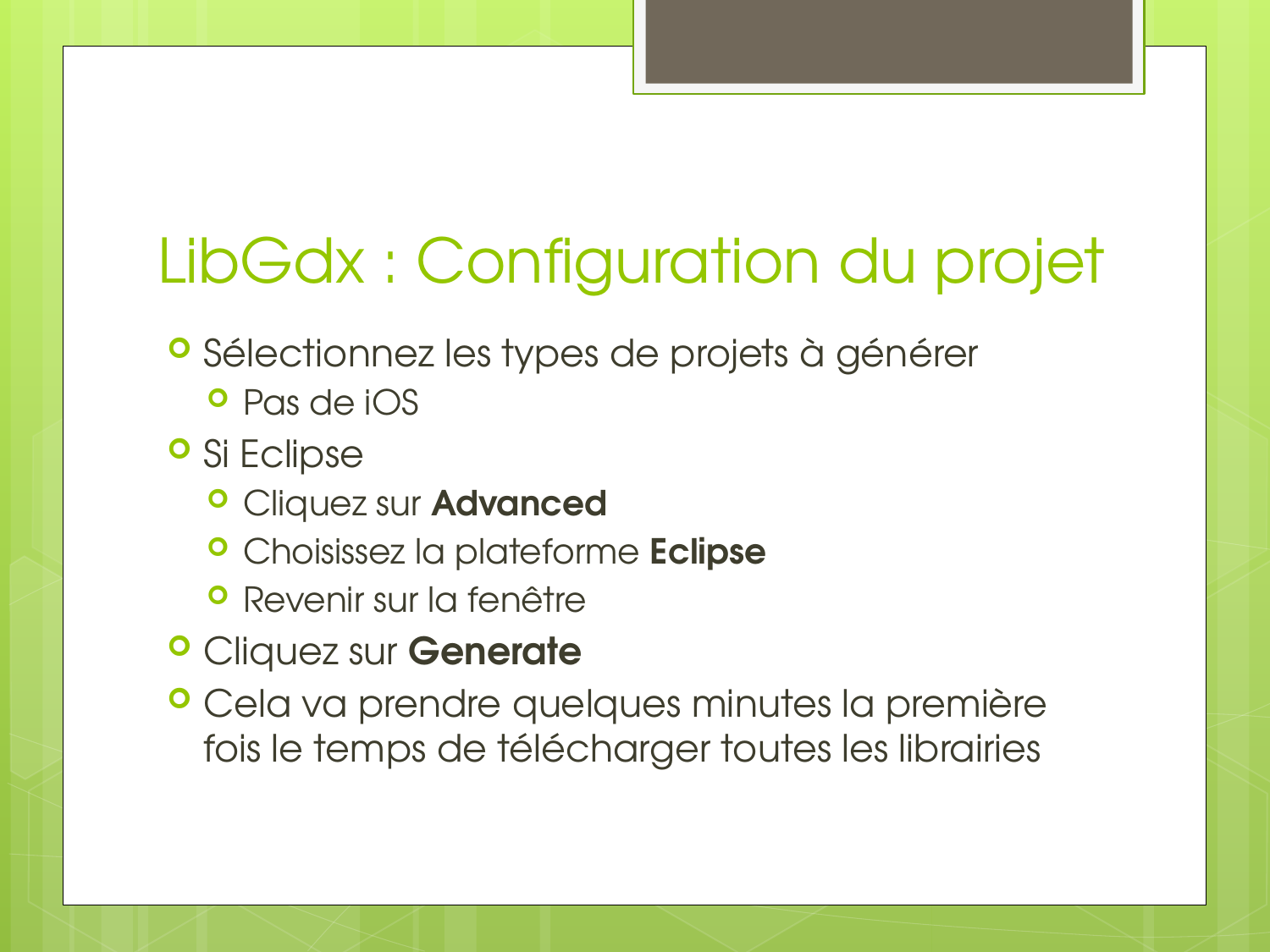

# LibGdx : Configuration du projet
Sélectionnez les types de projets à générer
Pas de iOS
Si Eclipse
Cliquez sur Advanced
Choisissez la plateforme Eclipse
Revenir sur la fenêtre
Cliquez sur Generate
Cela va prendre quelques minutes la première fois le temps de télécharger toutes les librairies